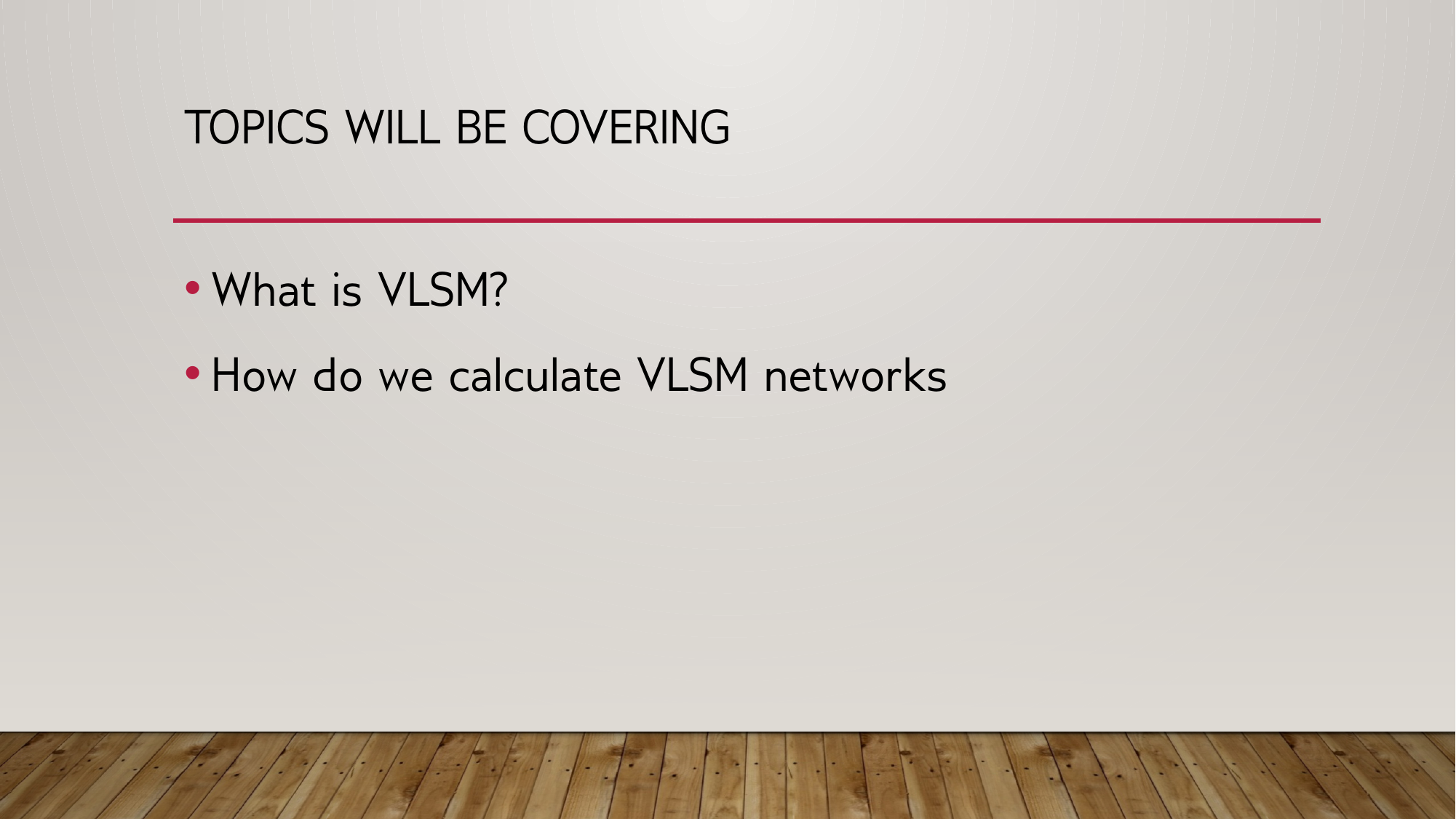

# Topics will be covering
What is VLSM?
How do we calculate VLSM networks